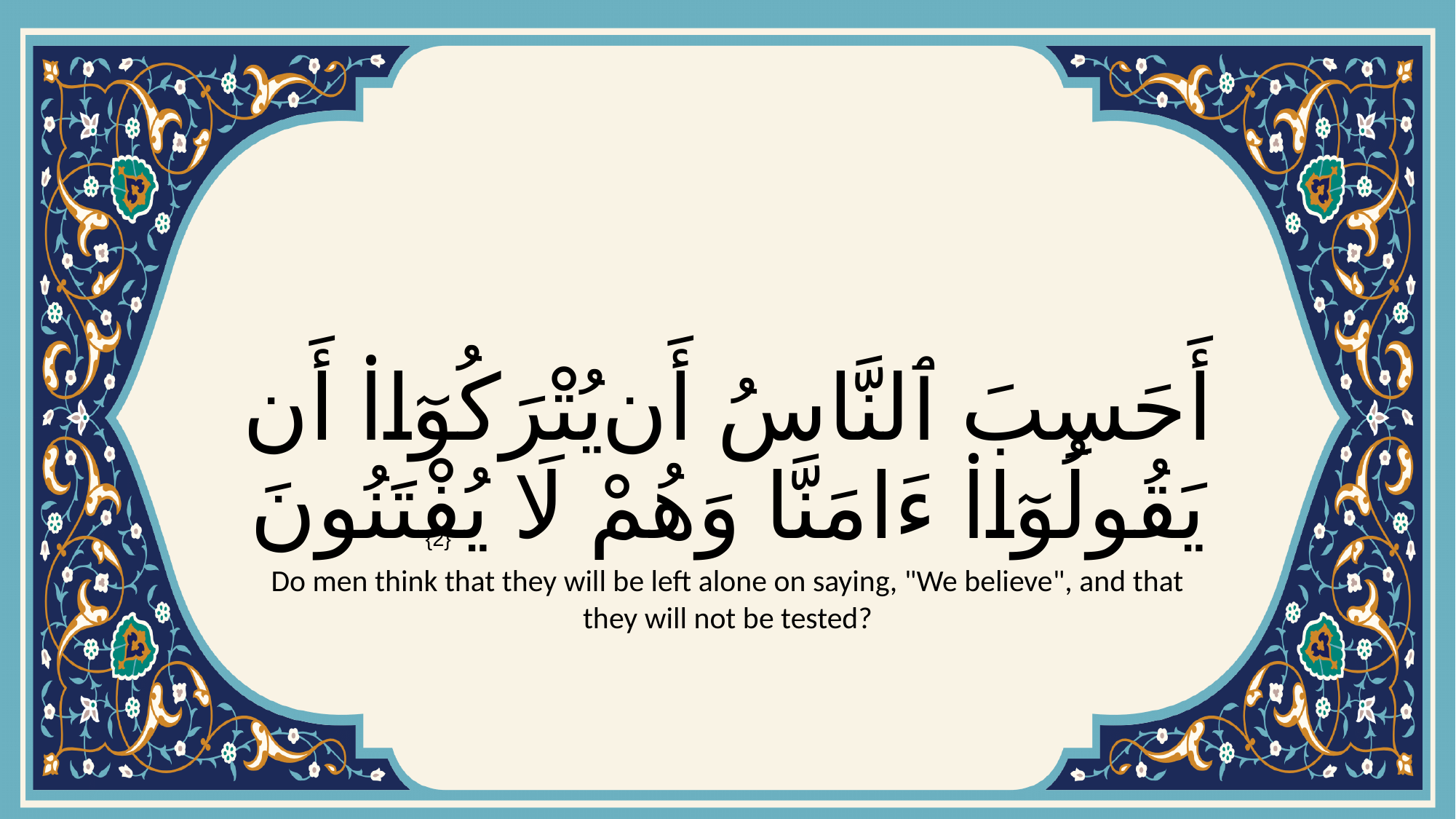

# أَحَسِبَ ٱلنَّاسُ أَن يُتْرَكُوٓا۟ أَن يَقُولُوٓا۟ ءَامَنَّا وَهُمْ لَا يُفْتَنُونَ
{2}
Do men think that they will be left alone on saying, "We believe", and that they will not be tested?